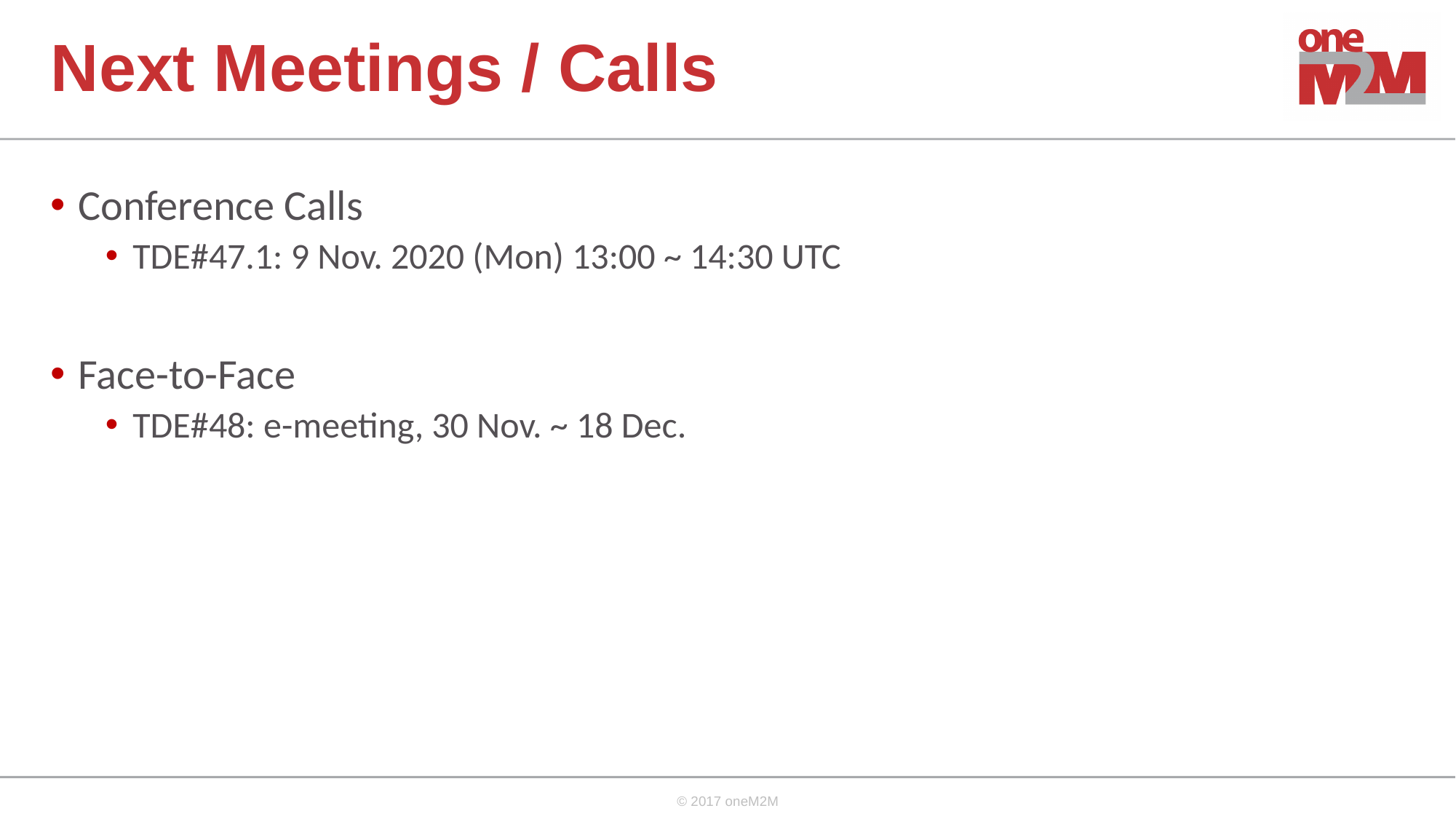

# Next Meetings / Calls
Conference Calls
TDE#47.1: 9 Nov. 2020 (Mon) 13:00 ~ 14:30 UTC

Face-to-Face
TDE#48: e-meeting, 30 Nov. ~ 18 Dec.